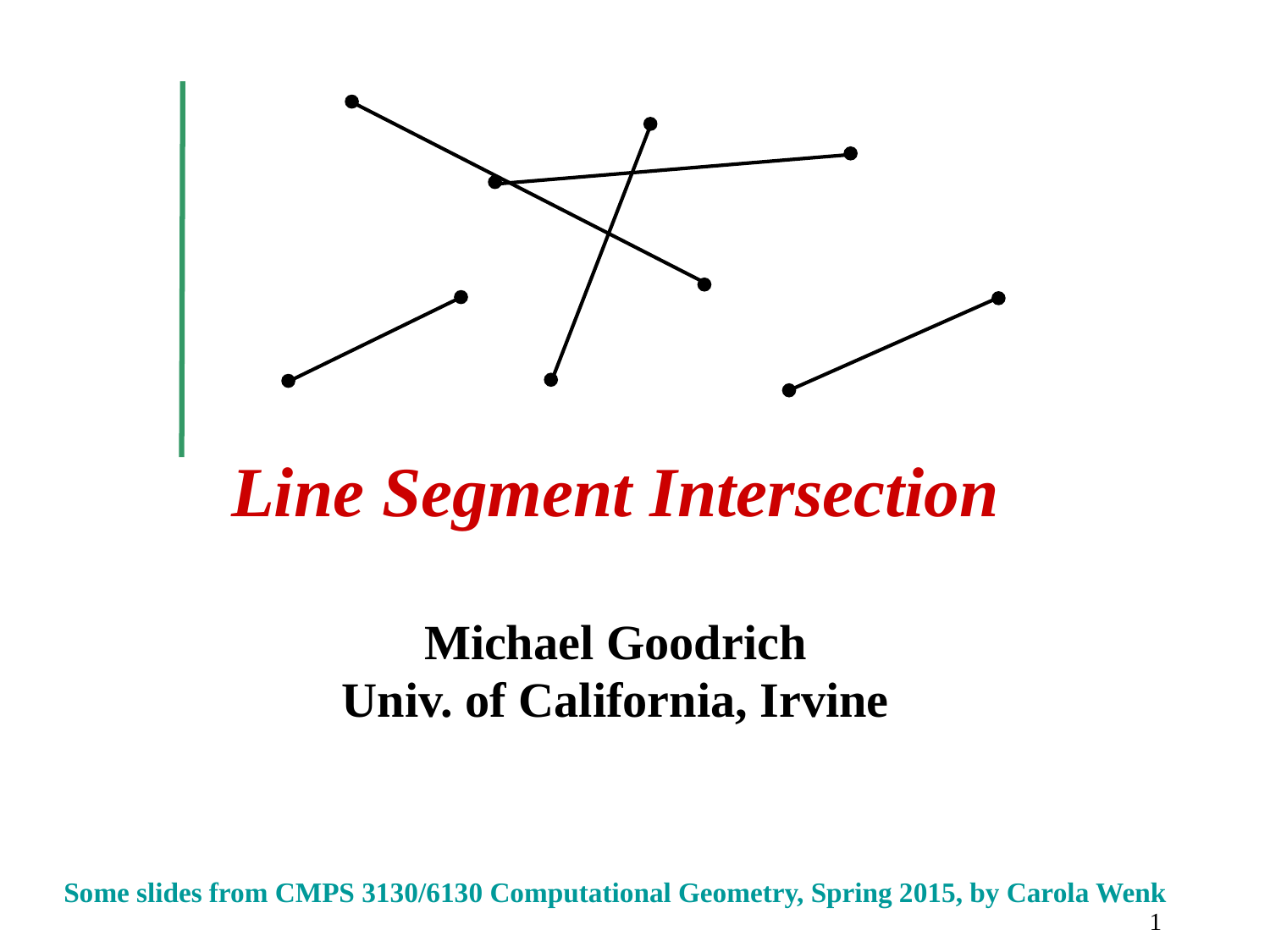

Line Segment Intersection

Michael Goodrich
Univ. of California, Irvine
# Some slides from CMPS 3130/6130 Computational Geometry, Spring 2015, by Carola Wenk
1